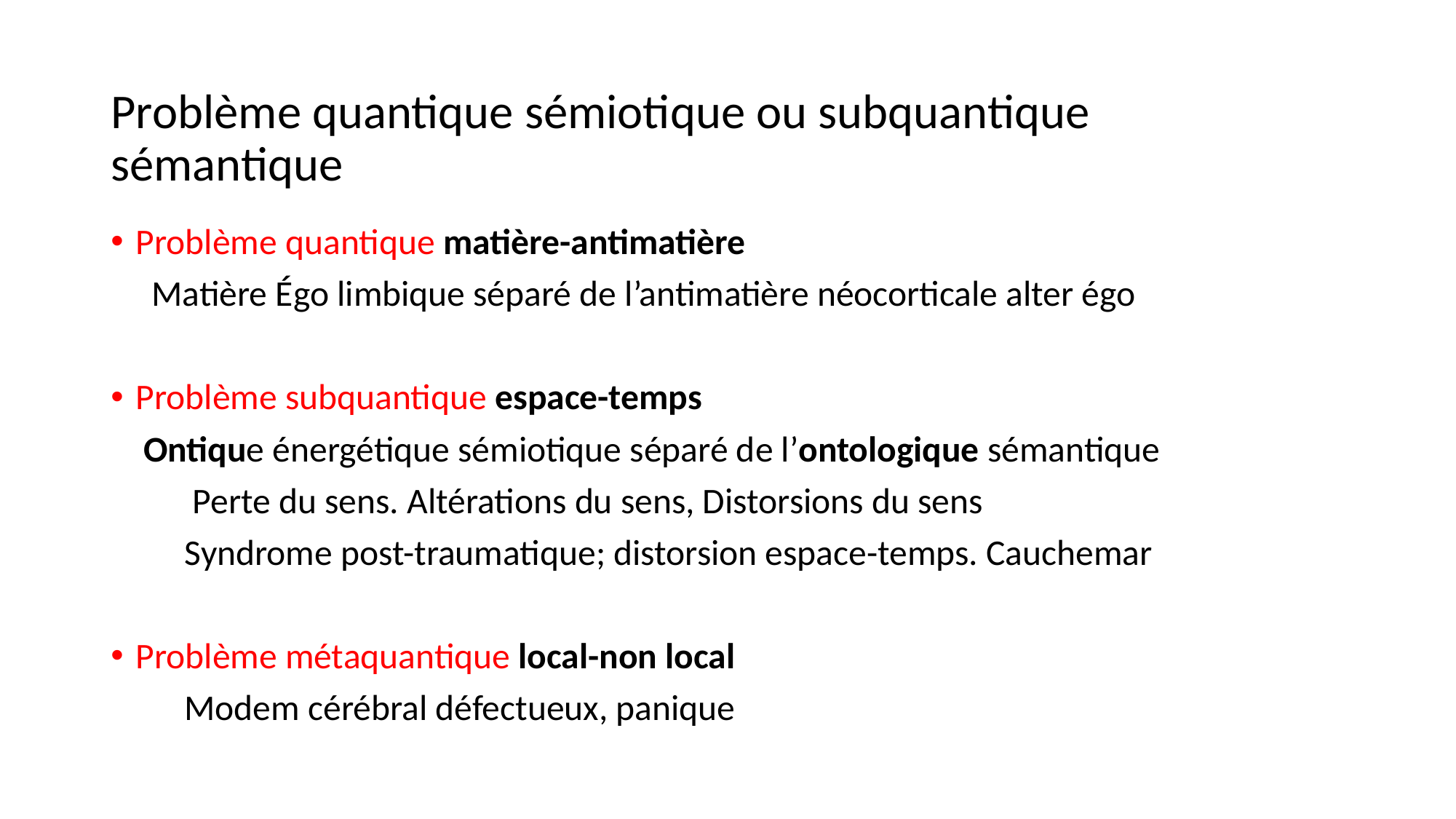

# Problème quantique sémiotique ou subquantique sémantique
Problème quantique matière-antimatière
     Matière Égo limbique séparé de l’antimatière néocorticale alter égo

Problème subquantique espace-temps
    Ontique énergétique sémiotique séparé de l’ontologique sémantique
          Perte du sens. Altérations du sens, Distorsions du sens
         Syndrome post-traumatique; distorsion espace-temps. Cauchemar

Problème métaquantique local-non local
         Modem cérébral défectueux, panique